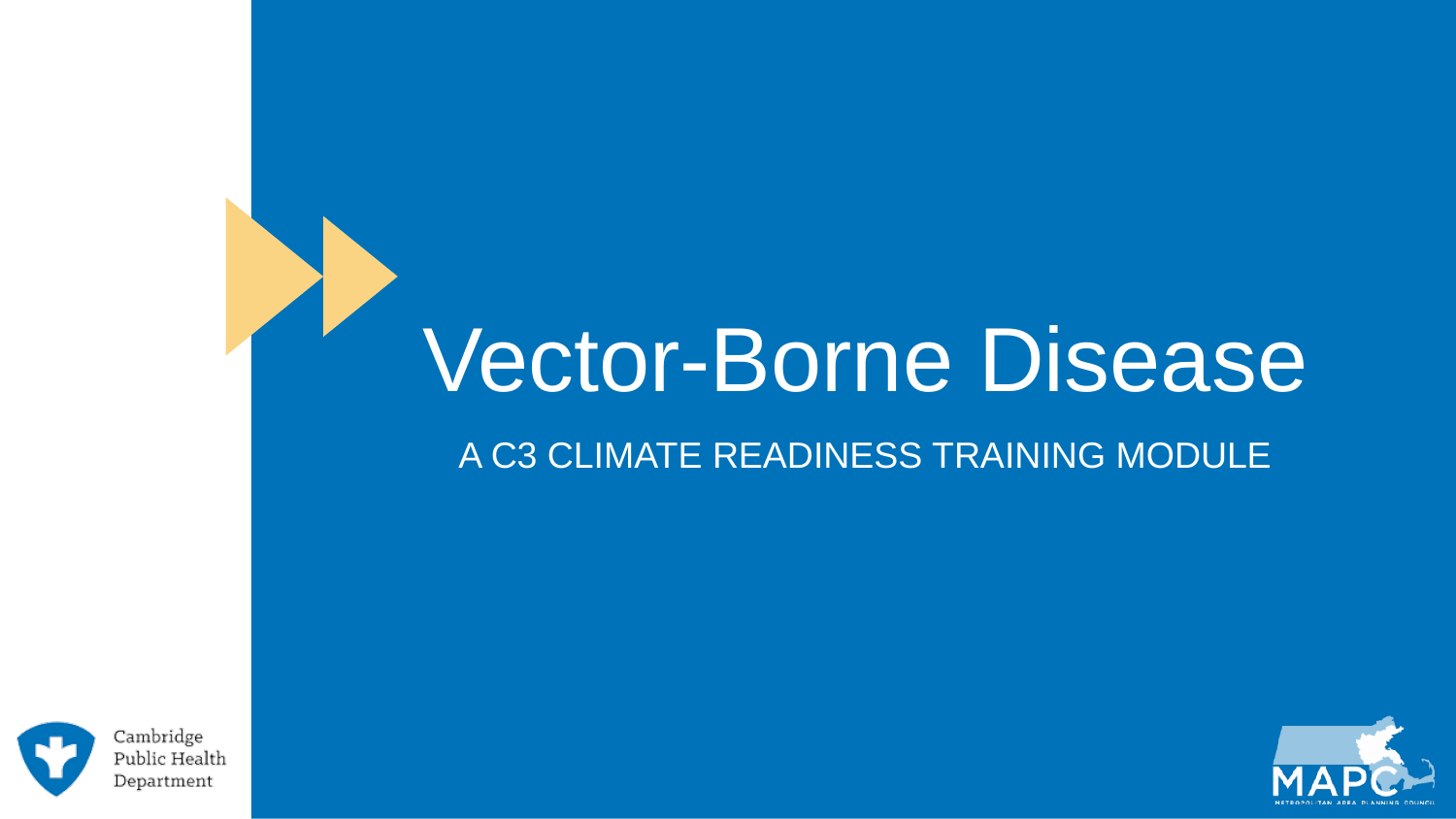

# Vector-Borne Disease
A C3 CLIMATE READINESS TRAINING MODULE​